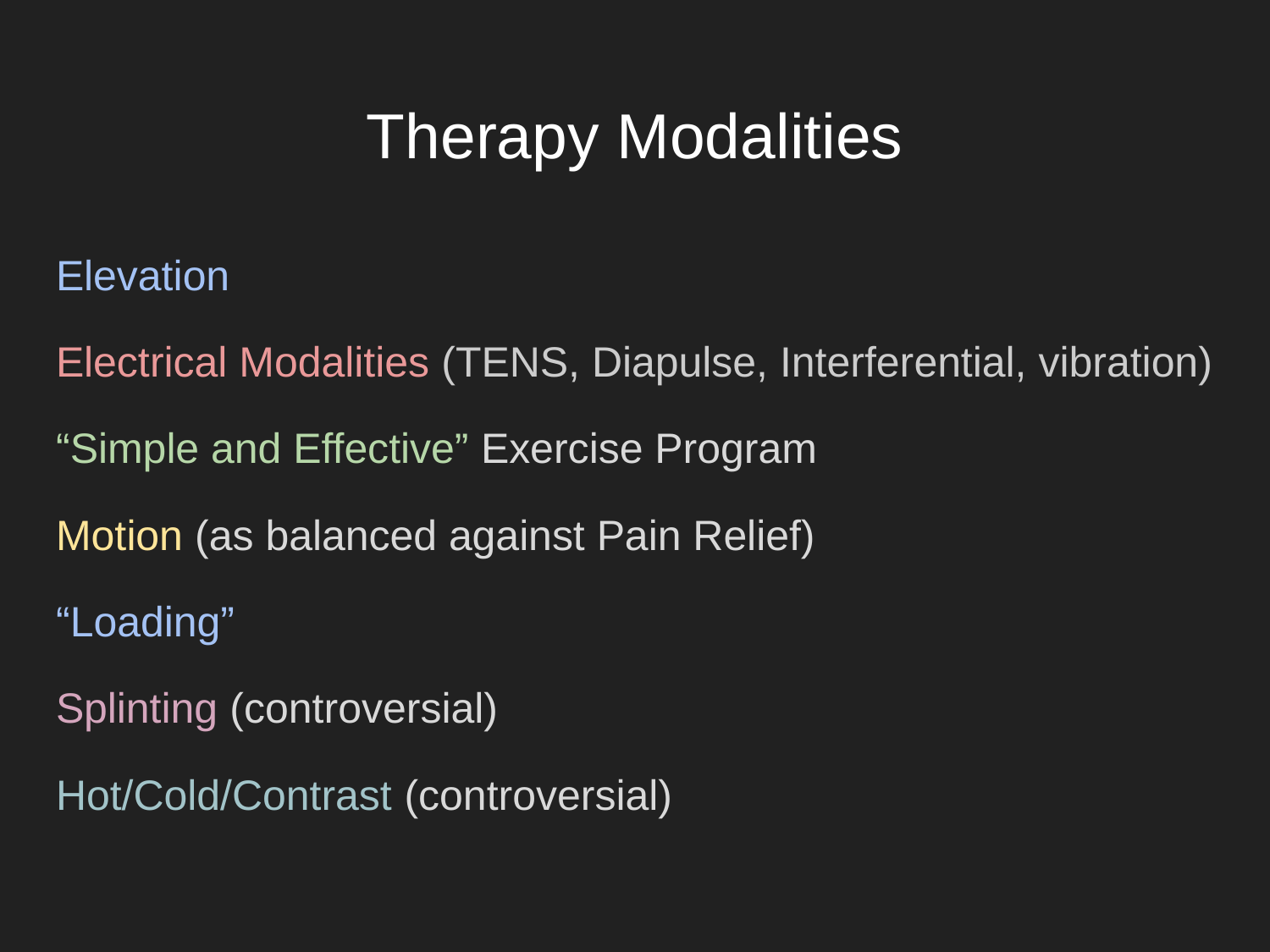

# Therapy Modalities
Elevation
Electrical Modalities (TENS, Diapulse, Interferential, vibration)
“Simple and Effective” Exercise Program
Motion (as balanced against Pain Relief)
“Loading”
Splinting (controversial)
Hot/Cold/Contrast (controversial)